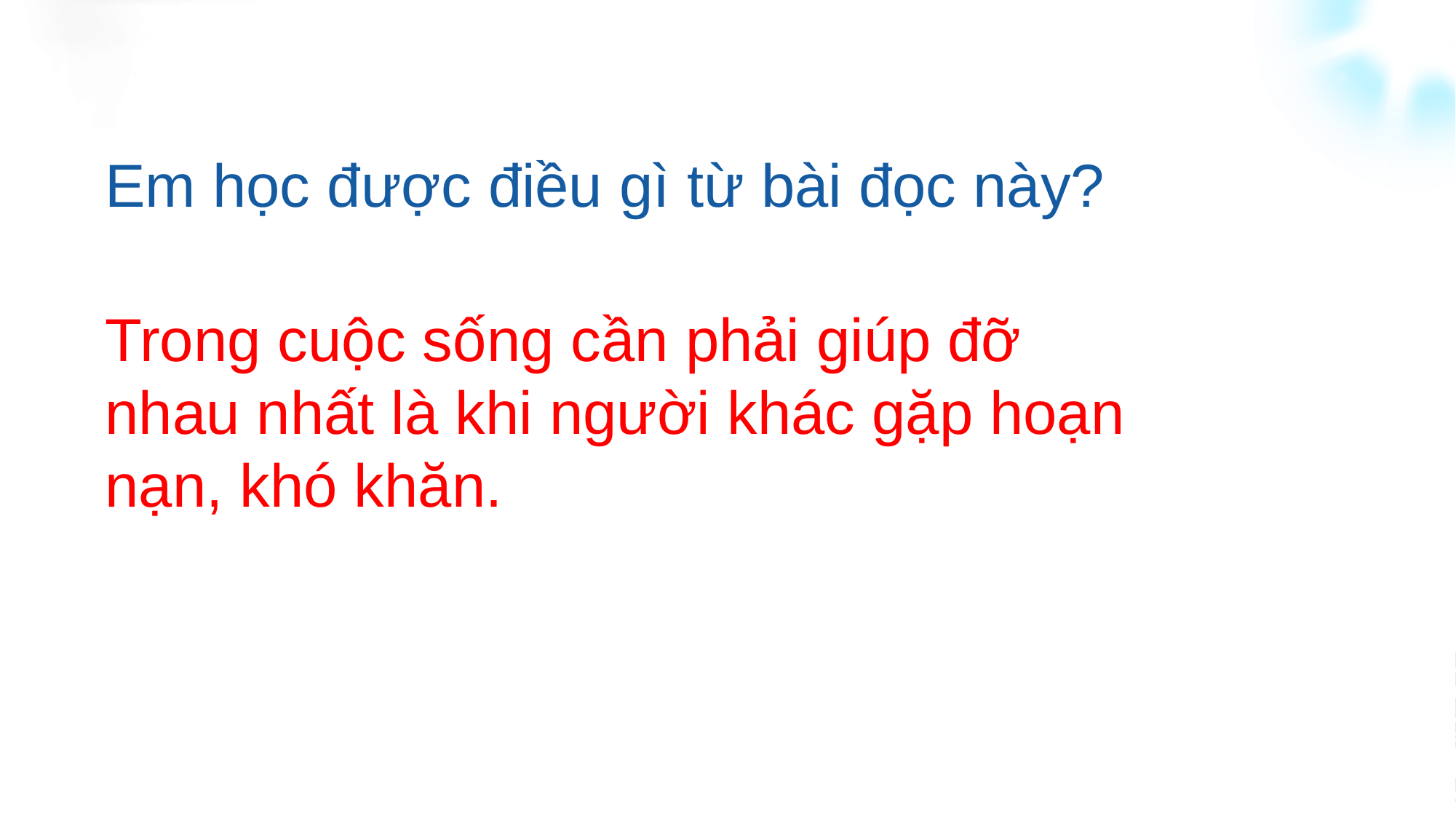

Em học được điều gì từ bài đọc này?

Trong cuộc sống cần phải giúp đỡ nhau nhất là khi người khác gặp hoạn nạn, khó khăn.